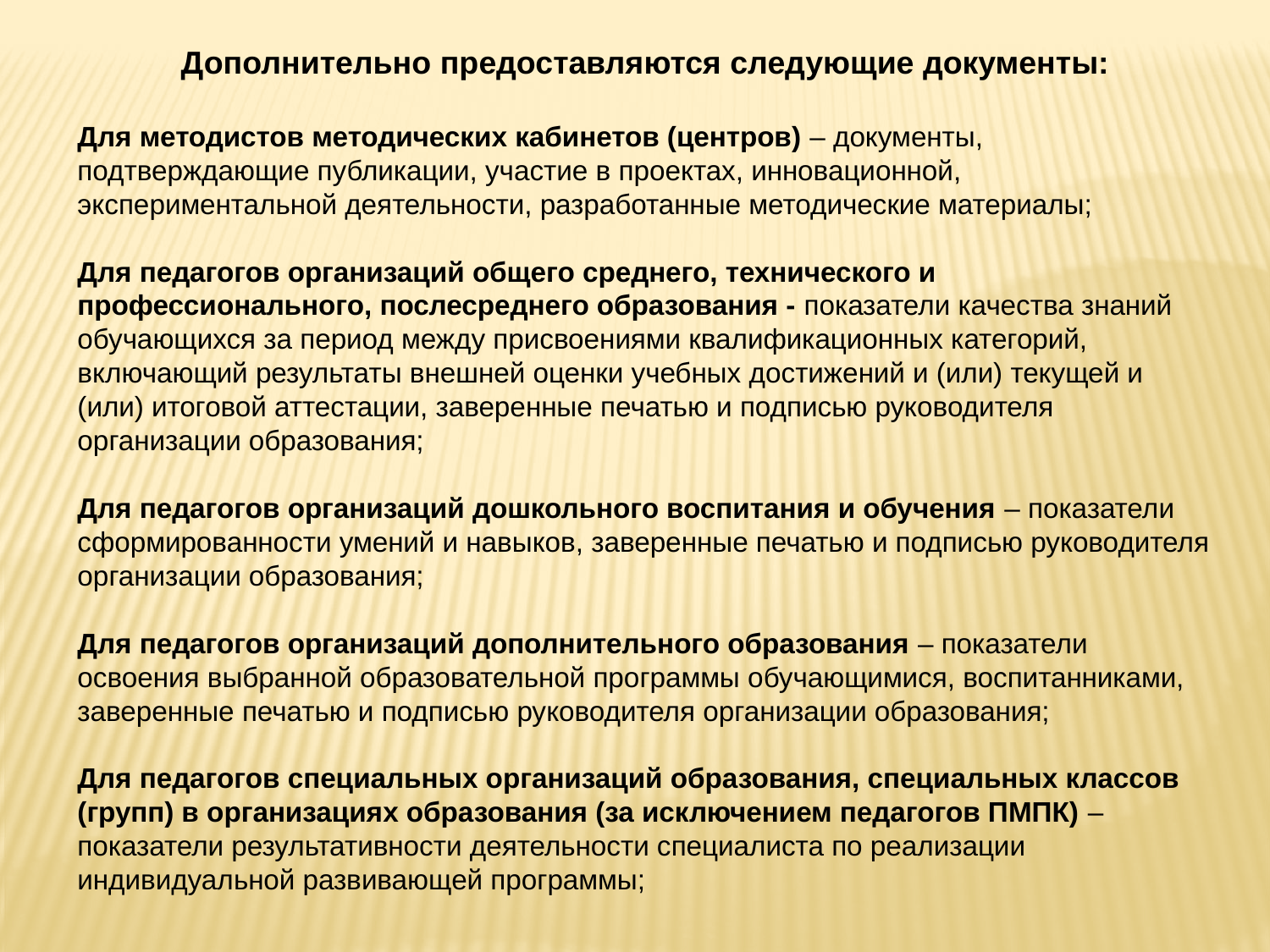

Дополнительно предоставляются следующие документы:
Для методистов методических кабинетов (центров) – документы, подтверждающие публикации, участие в проектах, инновационной, экспериментальной деятельности, разработанные методические материалы;
Для педагогов организаций общего среднего, технического и профессионального, послесреднего образования - показатели качества знаний обучающихся за период между присвоениями квалификационных категорий, включающий результаты внешней оценки учебных достижений и (или) текущей и (или) итоговой аттестации, заверенные печатью и подписью руководителя организации образования;

Для педагогов организаций дошкольного воспитания и обучения – показатели сформированности умений и навыков, заверенные печатью и подписью руководителя организации образования;
Для педагогов организаций дополнительного образования – показатели освоения выбранной образовательной программы обучающимися, воспитанниками, заверенные печатью и подписью руководителя организации образования;
Для педагогов специальных организаций образования, специальных классов (групп) в организациях образования (за исключением педагогов ПМПК) – показатели результативности деятельности специалиста по реализации индивидуальной развивающей программы;